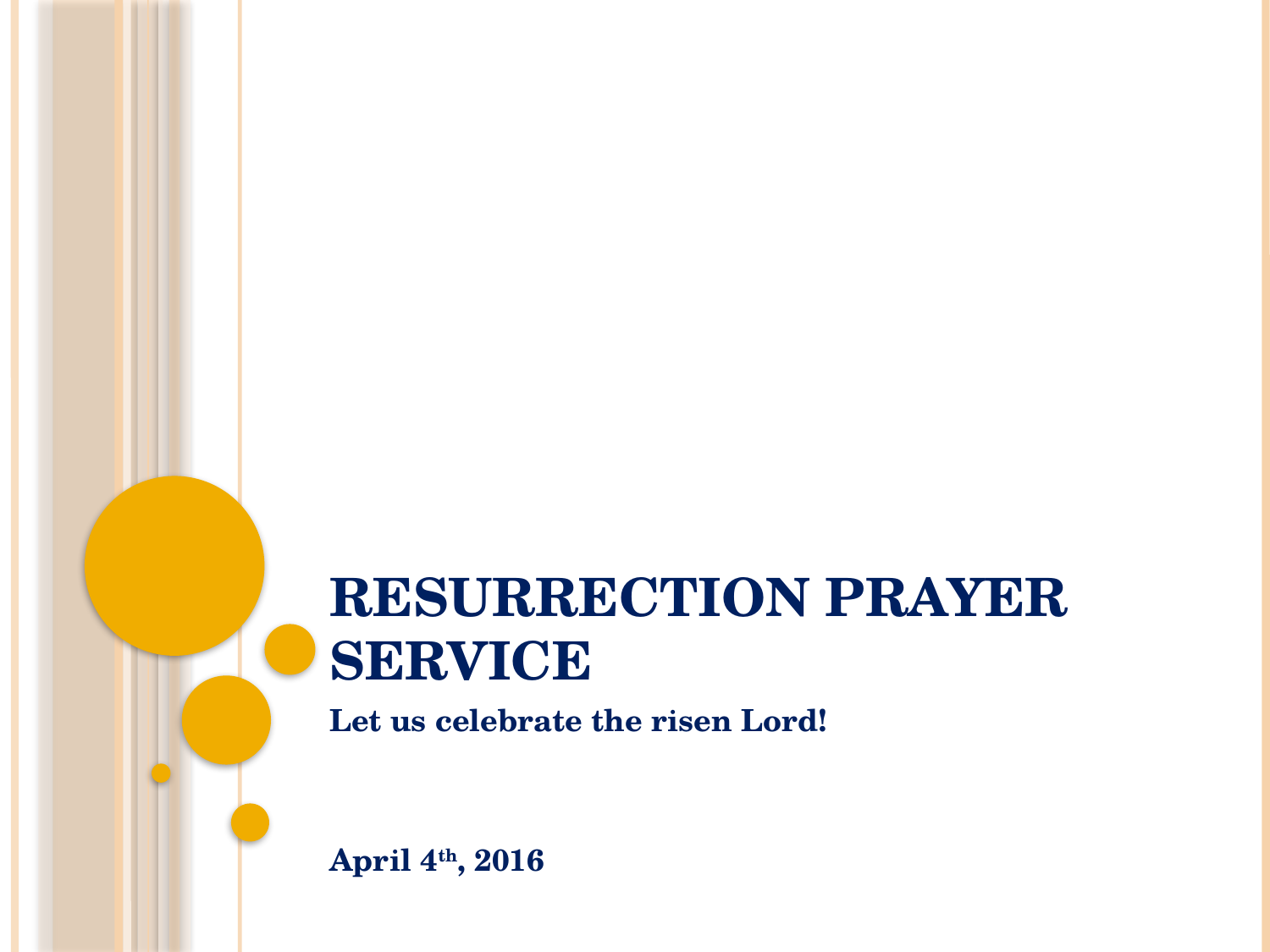

# Resurrection Prayer Service
Let us celebrate the risen Lord!

April 4th, 2016